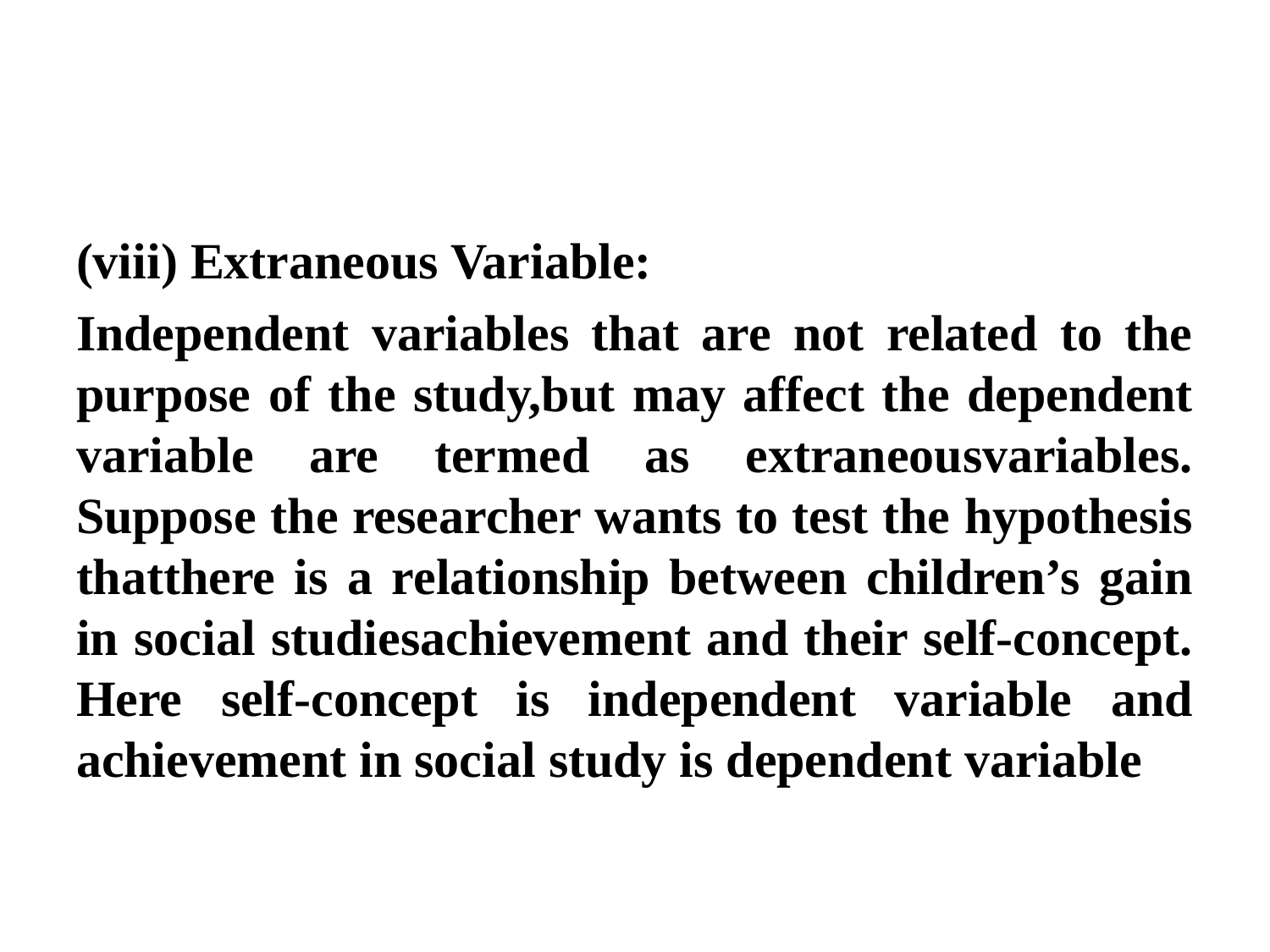

(viii) Extraneous Variable:
Independent variables that are not related to the purpose of the study,but may affect the dependent variable are termed as extraneousvariables. Suppose the researcher wants to test the hypothesis thatthere is a relationship between children’s gain in social studiesachievement and their self-concept. Here self-concept is independent variable and achievement in social study is dependent variable